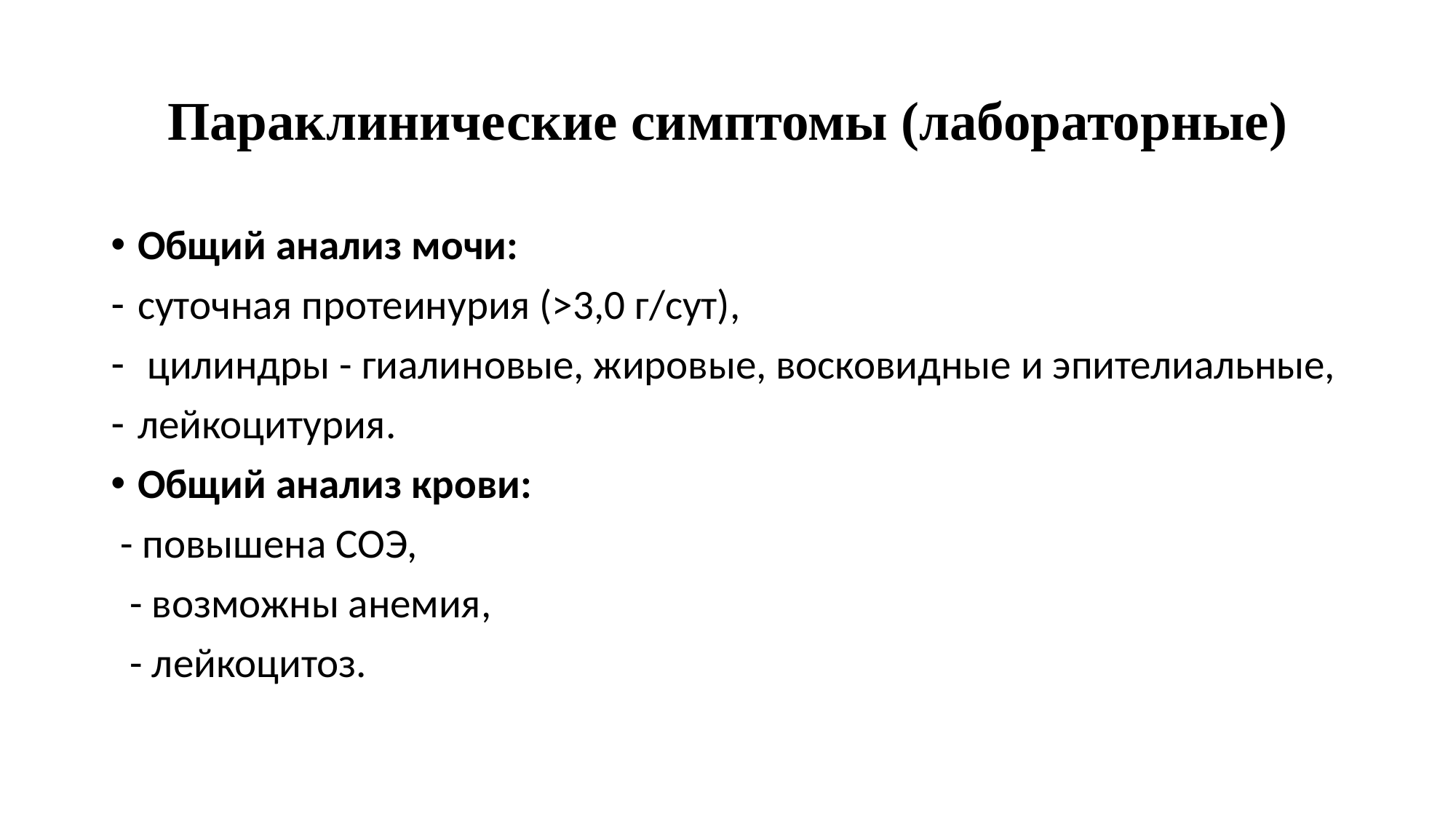

# Параклинические симптомы (лабораторные)
Общий анализ мочи:
суточная протеинурия (>3,0 г/сут),
 цилиндры - гиалиновые, жировые, восковидные и эпителиальные,
лейкоцитурия.
Общий анализ крови:
 - повышена СОЭ,
  - возможны анемия,
  - лейкоцитоз.